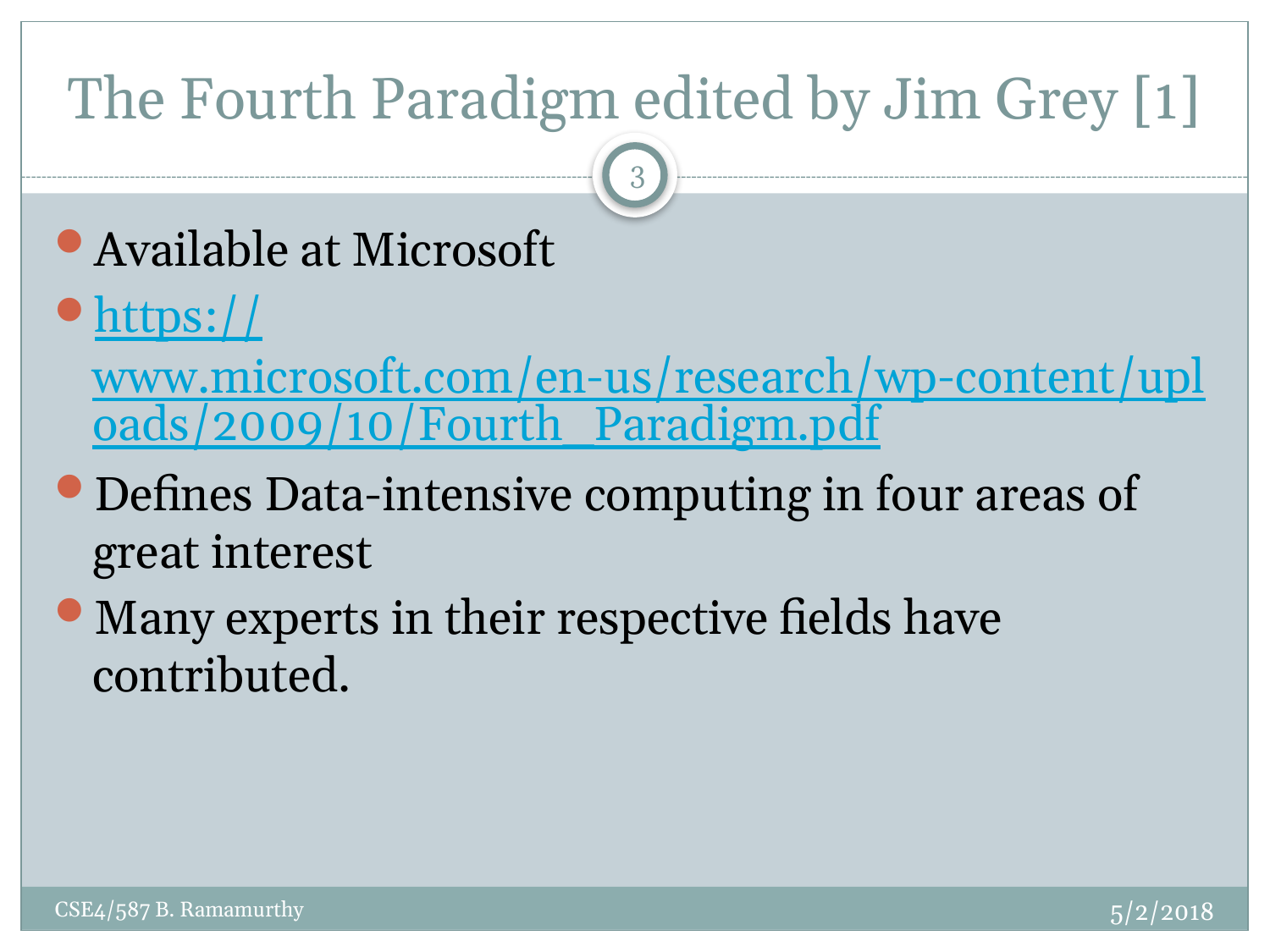

# The Fourth Paradigm edited by Jim Grey [1]
3
Available at Microsoft
https://www.microsoft.com/en-us/research/wp-content/uploads/2009/10/Fourth_Paradigm.pdf
Defines Data-intensive computing in four areas of great interest
Many experts in their respective fields have contributed.

5/2/2018
CSE4/587 B. Ramamurthy